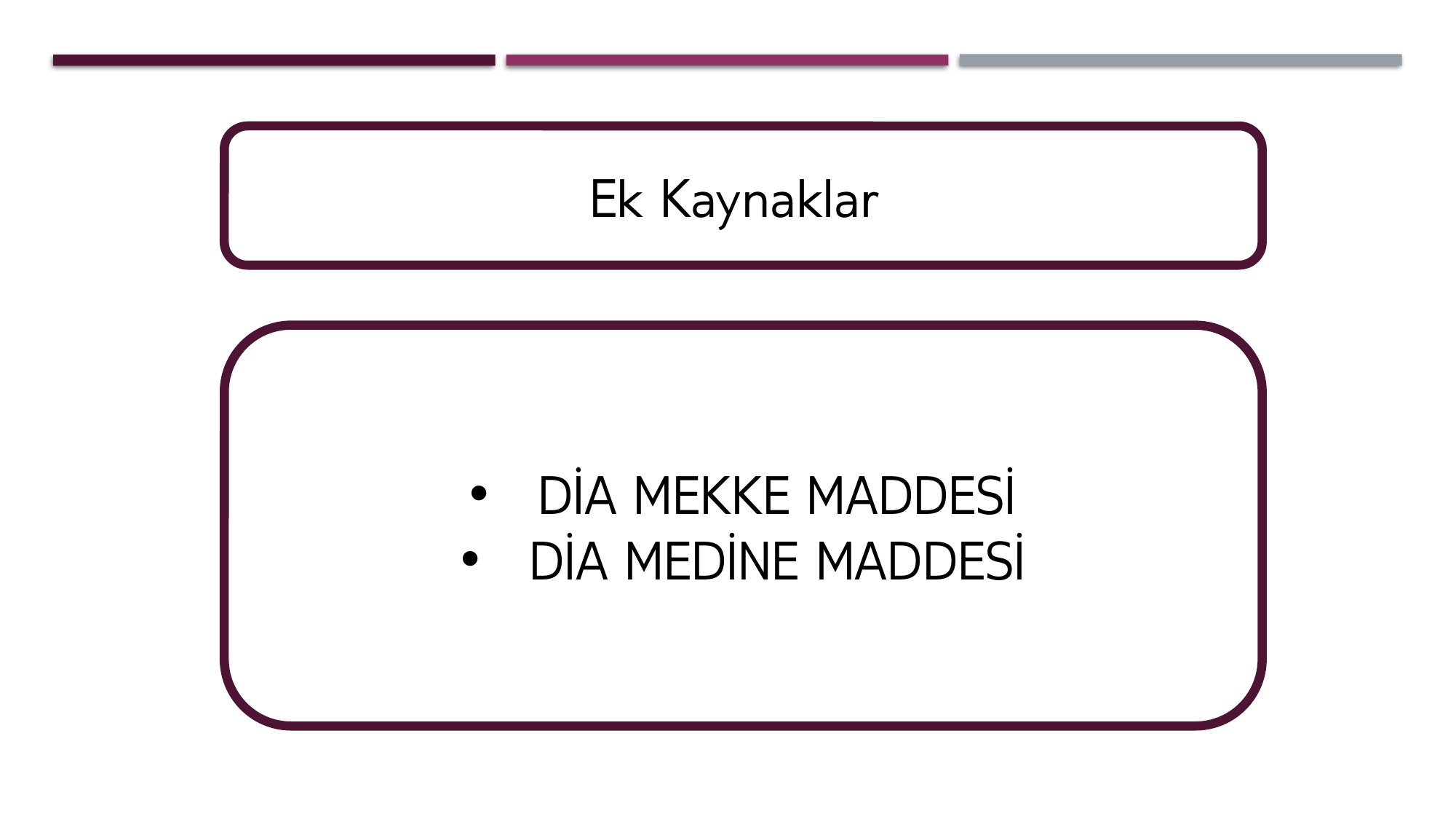

Ek Kaynaklar
DİA MEKKE MADDESİ
DİA MEDİNE MADDESİ